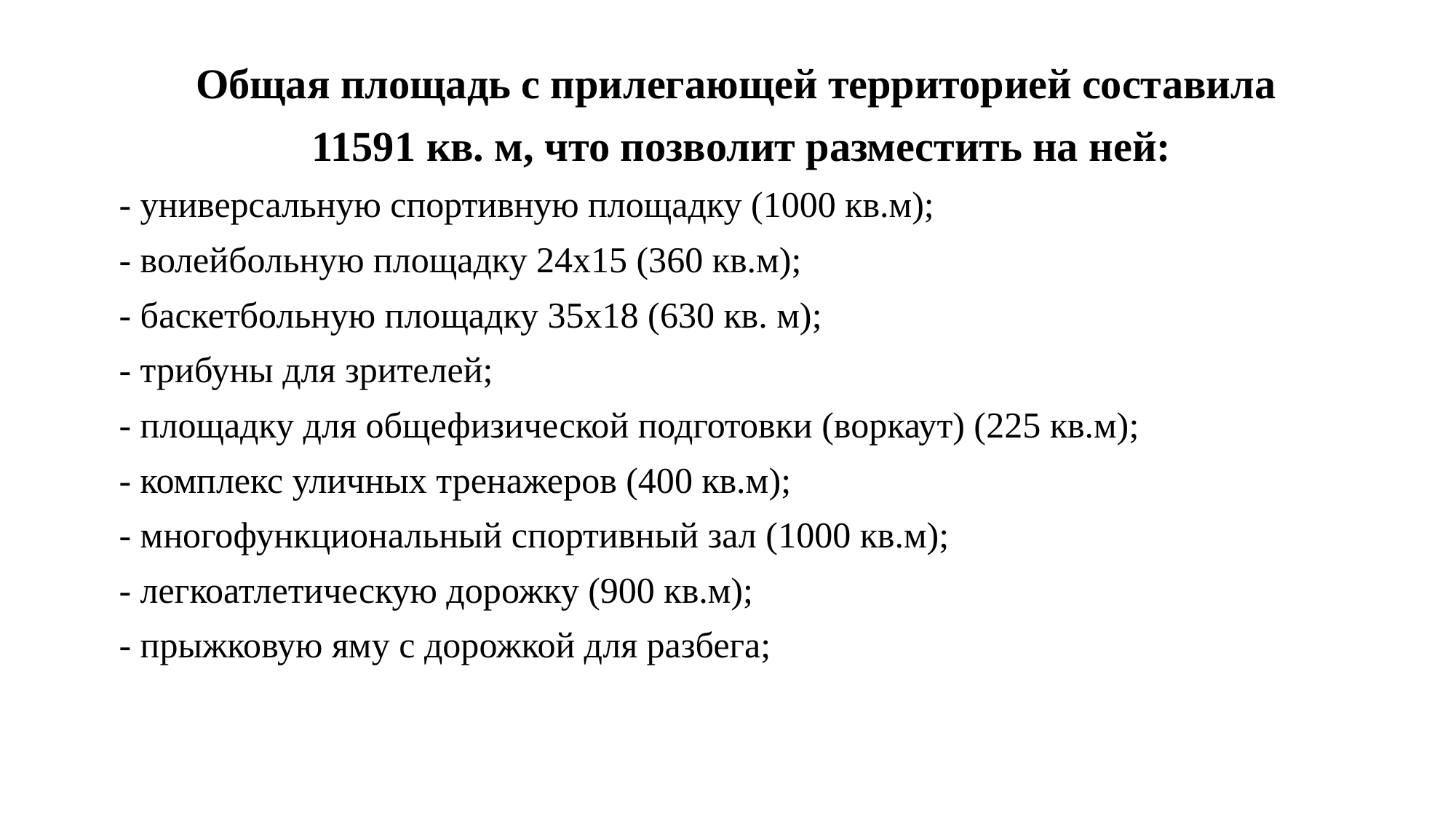

Общая площадь с прилегающей территорией составила
11591 кв. м, что позволит разместить на ней:
- универсальную спортивную площадку (1000 кв.м);
- волейбольную площадку 24х15 (360 кв.м);
- баскетбольную площадку 35х18 (630 кв. м);
- трибуны для зрителей;
- площадку для общефизической подготовки (воркаут) (225 кв.м);
- комплекс уличных тренажеров (400 кв.м);
- многофункциональный спортивный зал (1000 кв.м);
- легкоатлетическую дорожку (900 кв.м);
- прыжковую яму с дорожкой для разбега;